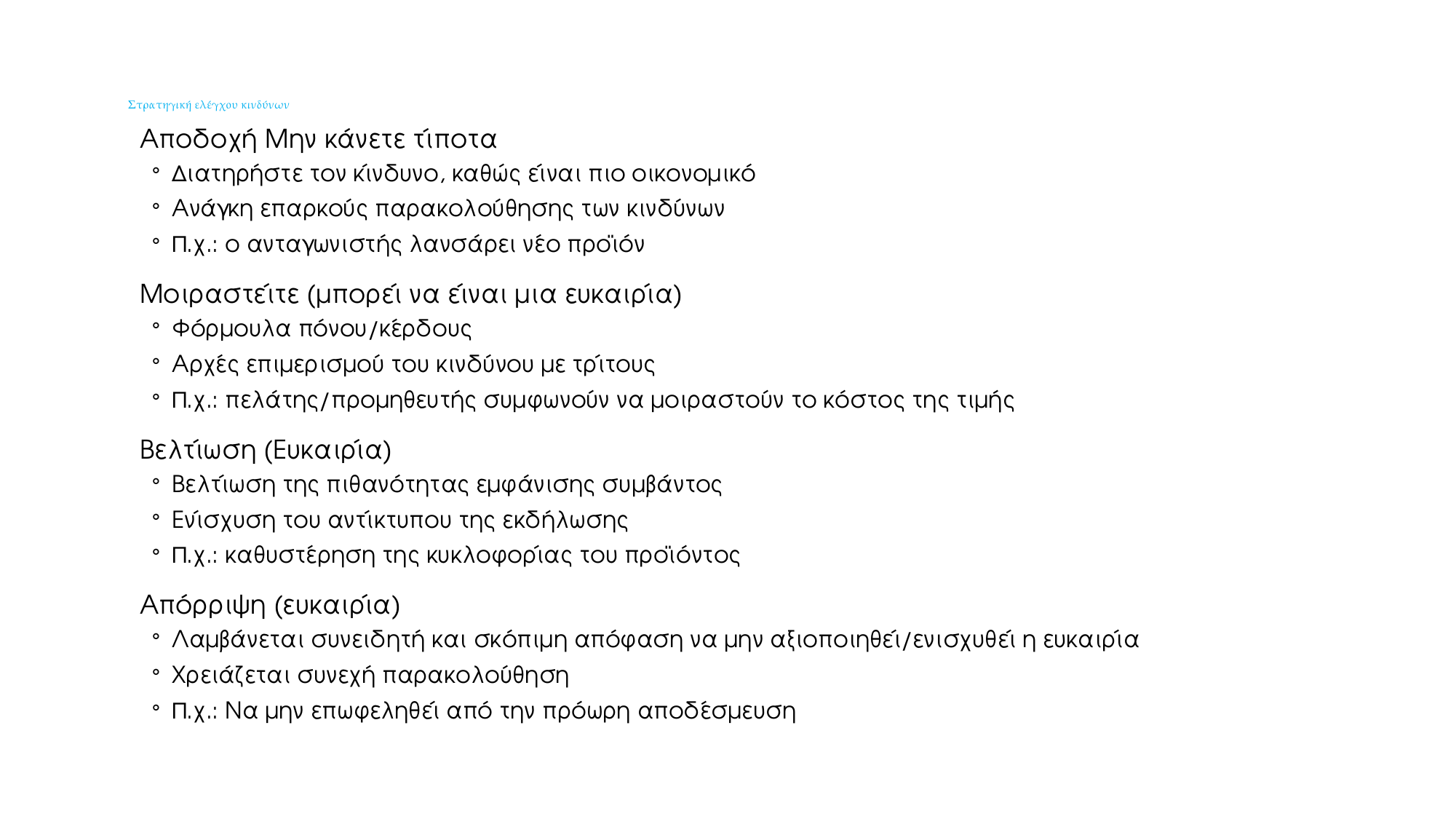

# Στρατηγική ελέγχου κινδύνων
Αποδοχή Μην κάνετε τίποτα
Διατηρήστε τον κίνδυνο, καθώς είναι πιο οικονομικό
Ανάγκη επαρκούς παρακολούθησης των κινδύνων
Π.χ.: ο ανταγωνιστής λανσάρει νέο προϊόν
Μοιραστείτε (μπορεί να είναι μια ευκαιρία)
Φόρμουλα πόνου/κέρδους
Αρχές επιμερισμού του κινδύνου με τρίτους
Π.χ.: πελάτης/προμηθευτής συμφωνούν να μοιραστούν το κόστος της τιμής
Βελτίωση (Ευκαιρία)
Βελτίωση της πιθανότητας εμφάνισης συμβάντος
Ενίσχυση του αντίκτυπου της εκδήλωσης
Π.χ.: καθυστέρηση της κυκλοφορίας του προϊόντος
Απόρριψη (ευκαιρία)
Λαμβάνεται συνειδητή και σκόπιμη απόφαση να μην αξιοποιηθεί/ενισχυθεί η ευκαιρία
Χρειάζεται συνεχή παρακολούθηση
Π.χ.: Να μην επωφεληθεί από την πρόωρη αποδέσμευση